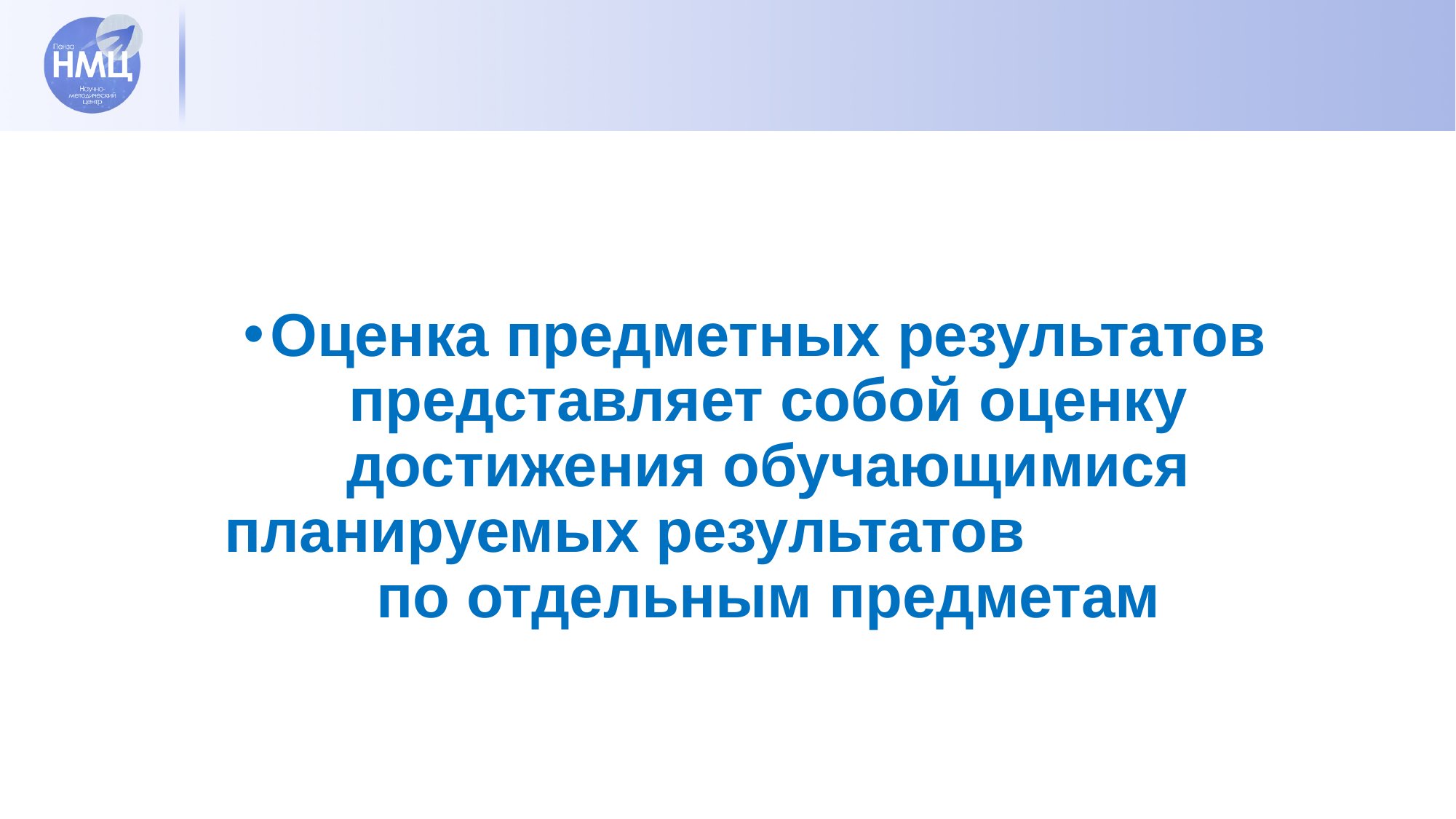

Оценка предметных результатов представляет собой оценку достижения обучающимися планируемых результатов                  по отдельным предметам